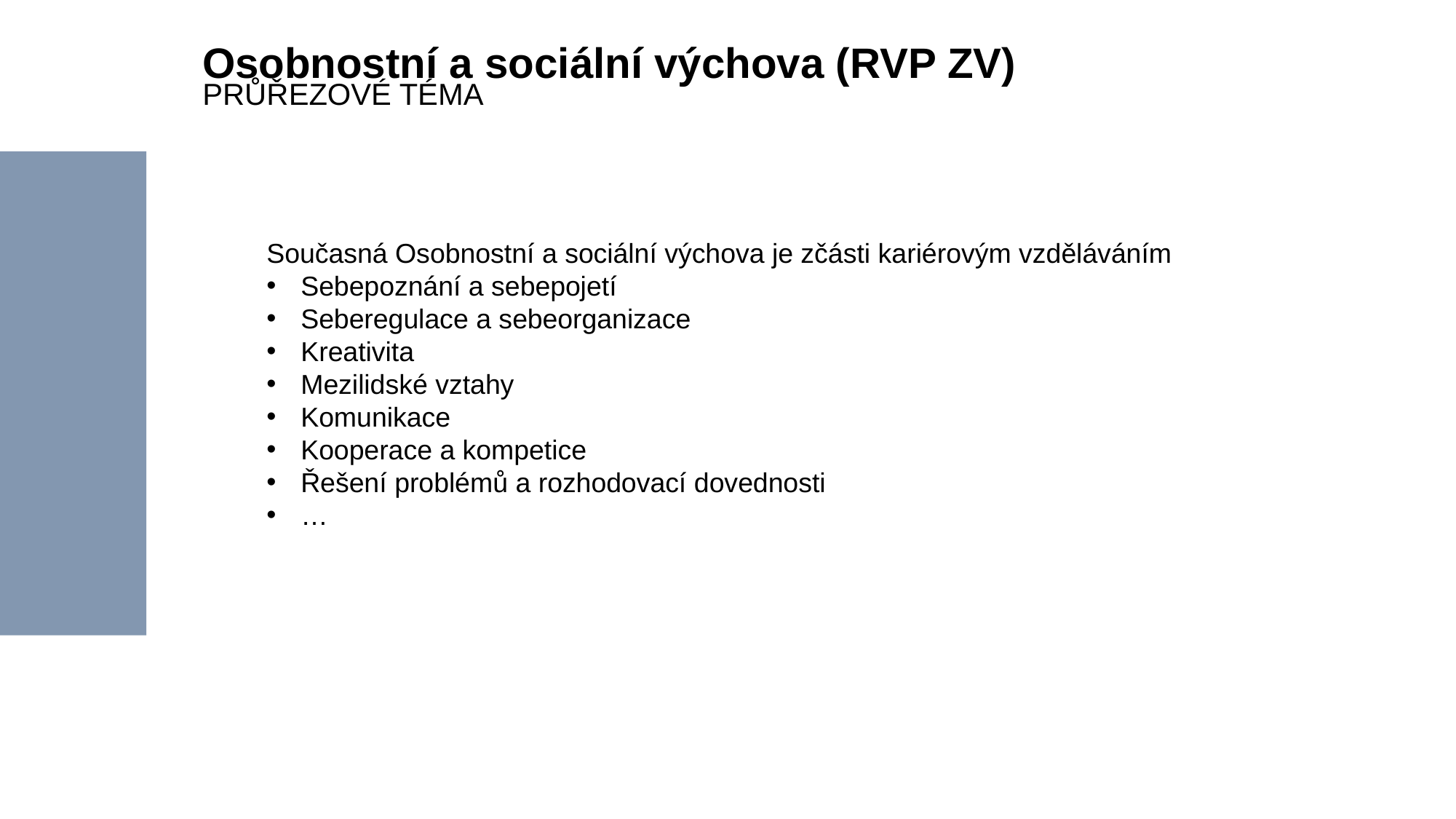

Osobnostní a sociální výchova (RVP ZV)
PRŮŘEZOVÉ TÉMA
Současná Osobnostní a sociální výchova je zčásti kariérovým vzděláváním
Sebepoznání a sebepojetí
Seberegulace a sebeorganizace
Kreativita
Mezilidské vztahy
Komunikace
Kooperace a kompetice
Řešení problémů a rozhodovací dovednosti
…